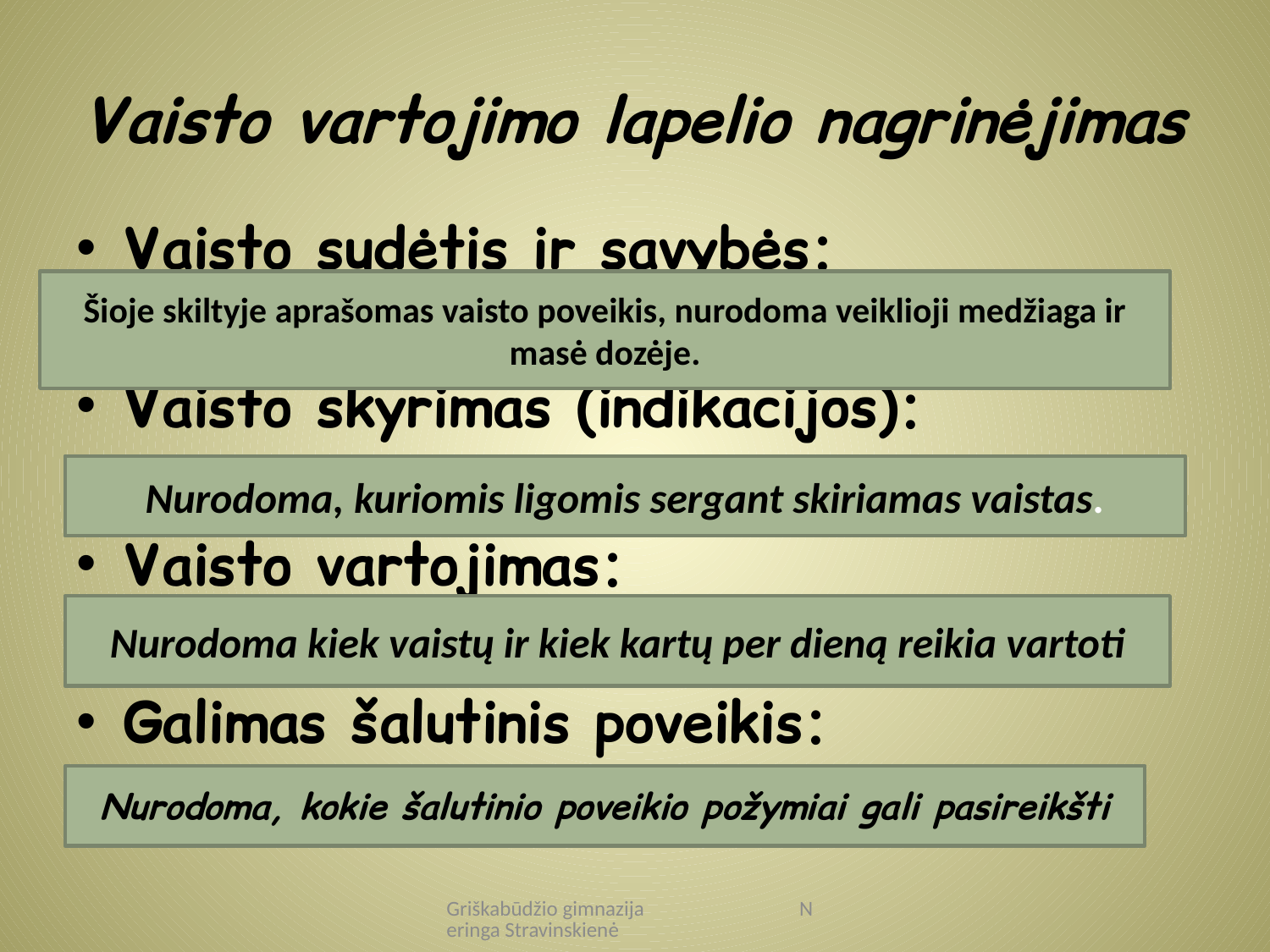

# Vaisto vartojimo lapelio nagrinėjimas
Vaisto sudėtis ir savybės:

Vaisto skyrimas (indikacijos):

Vaisto vartojimas:

Galimas šalutinis poveikis:

Šioje skiltyje aprašomas vaisto poveikis, nurodoma veiklioji medžiaga ir masė dozėje.
Nurodoma, kuriomis ligomis sergant skiriamas vaistas.
Nurodoma kiek vaistų ir kiek kartų per dieną reikia vartoti
Nurodoma, kokie šalutinio poveikio požymiai gali pasireikšti
Griškabūdžio gimnazija                                Neringa Stravinskienė